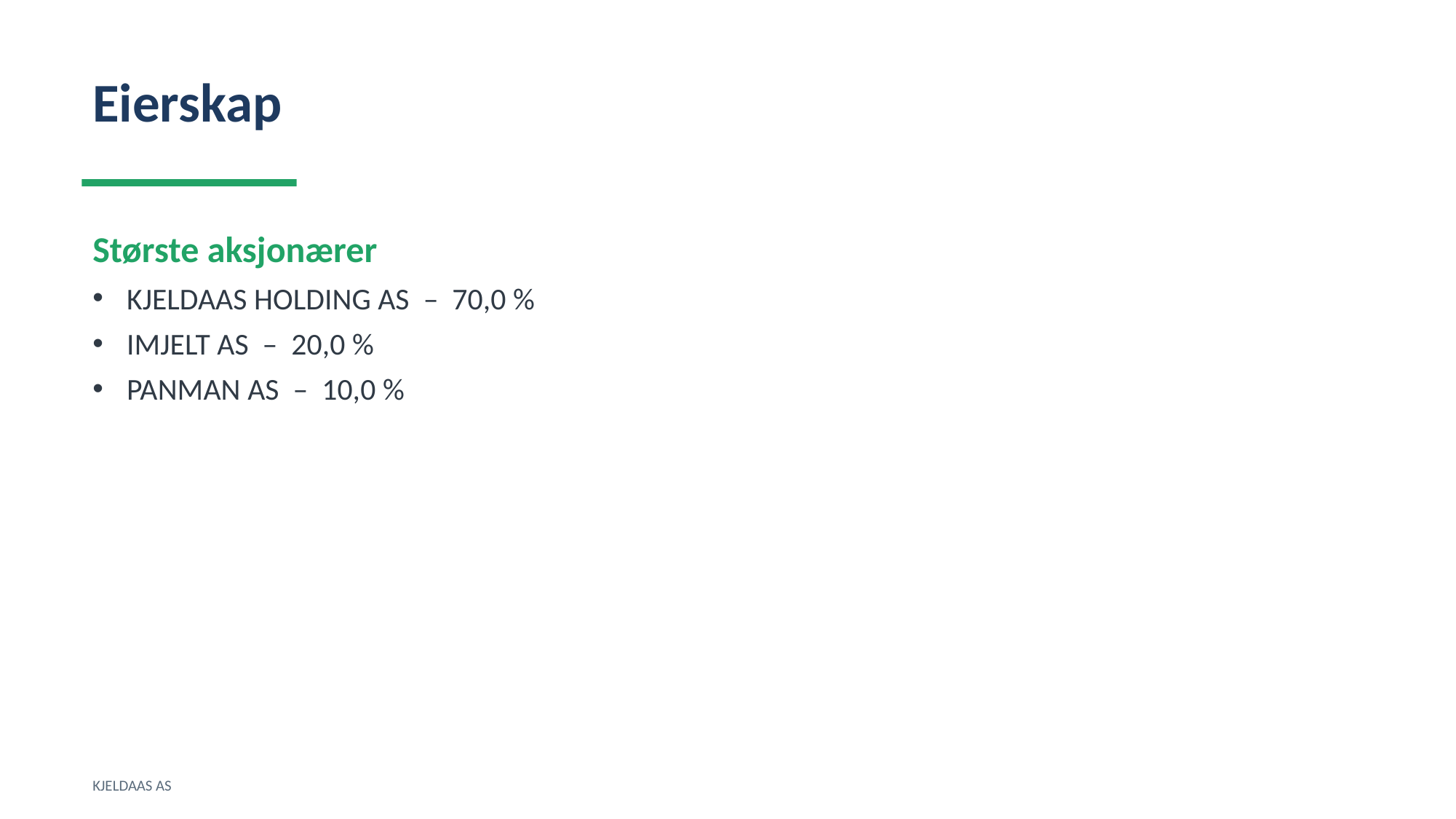

Eierskap

Største aksjonærer
KJELDAAS HOLDING AS  –  70,0 %
IMJELT AS  –  20,0 %
PANMAN AS  –  10,0 %
KJELDAAS AS